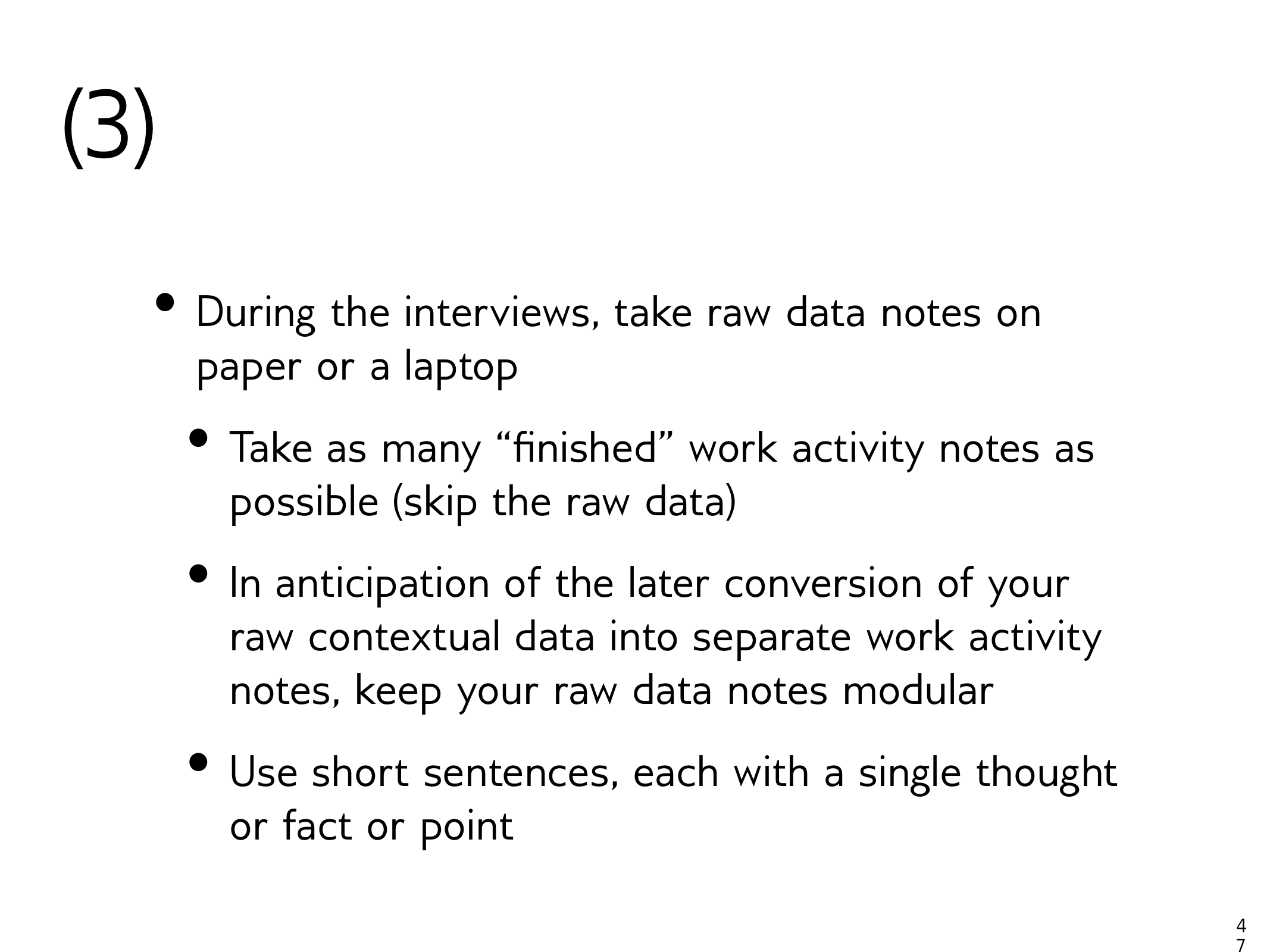

(3)
During the interviews, take raw data notes on paper or a laptop
Take as many “finished” work activity notes as possible (skip the raw data)
In anticipation of the later conversion of your raw contextual data into separate work activity notes, keep your raw data notes modular
Use short sentences, each with a single thought or fact or point
47